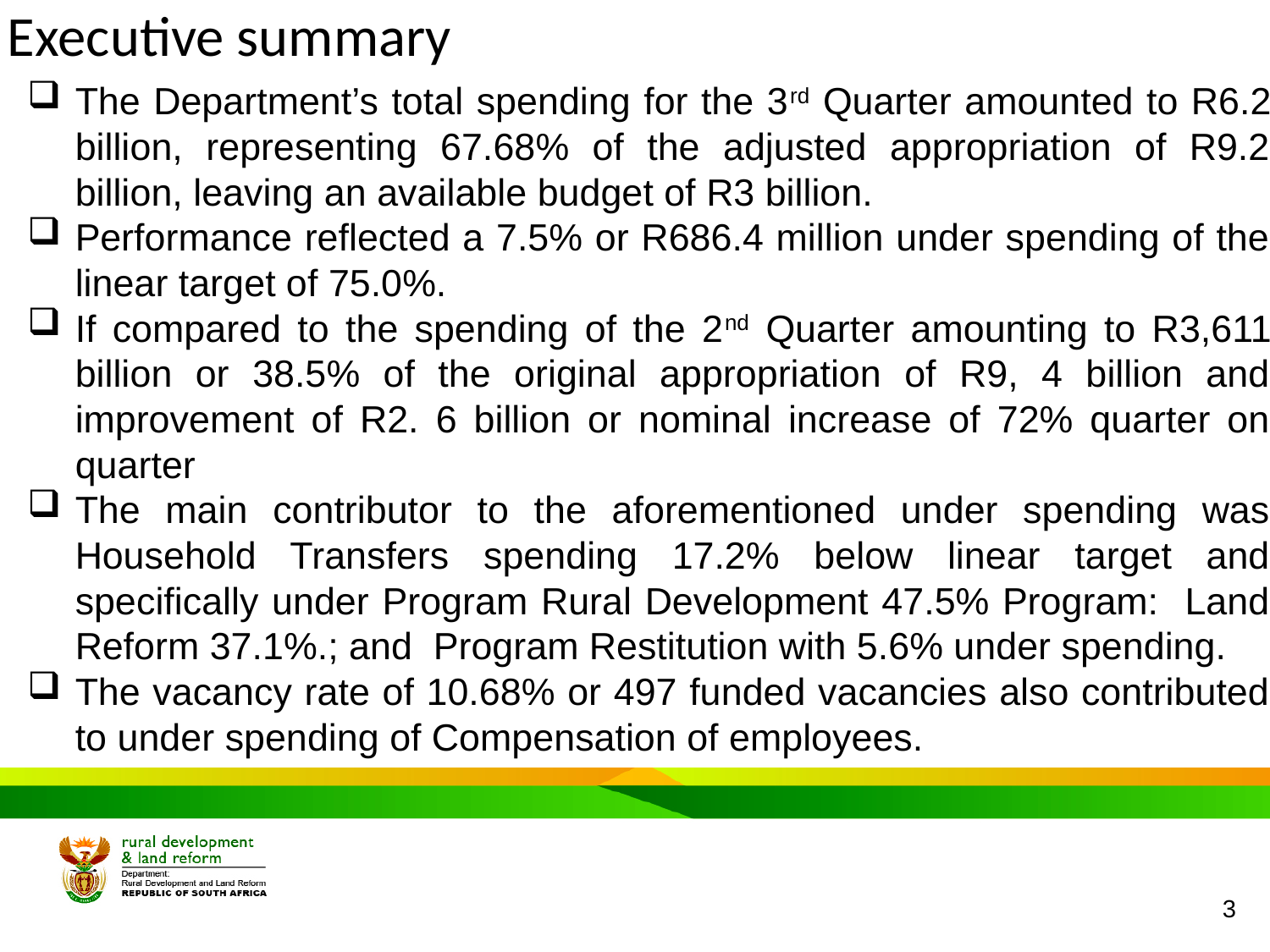

# Executive summary
The Department’s total spending for the 3rd Quarter amounted to R6.2 billion, representing 67.68% of the adjusted appropriation of R9.2 billion, leaving an available budget of R3 billion.
Performance reflected a 7.5% or R686.4 million under spending of the linear target of 75.0%.
If compared to the spending of the 2nd Quarter amounting to R3,611 billion or 38.5% of the original appropriation of R9, 4 billion and improvement of R2. 6 billion or nominal increase of 72% quarter on quarter
The main contributor to the aforementioned under spending was Household Transfers spending 17.2% below linear target and specifically under Program Rural Development 47.5% Program:  Land Reform 37.1%.; and  Program Restitution with 5.6% under spending.
The vacancy rate of 10.68% or 497 funded vacancies also contributed to under spending of Compensation of employees.

3